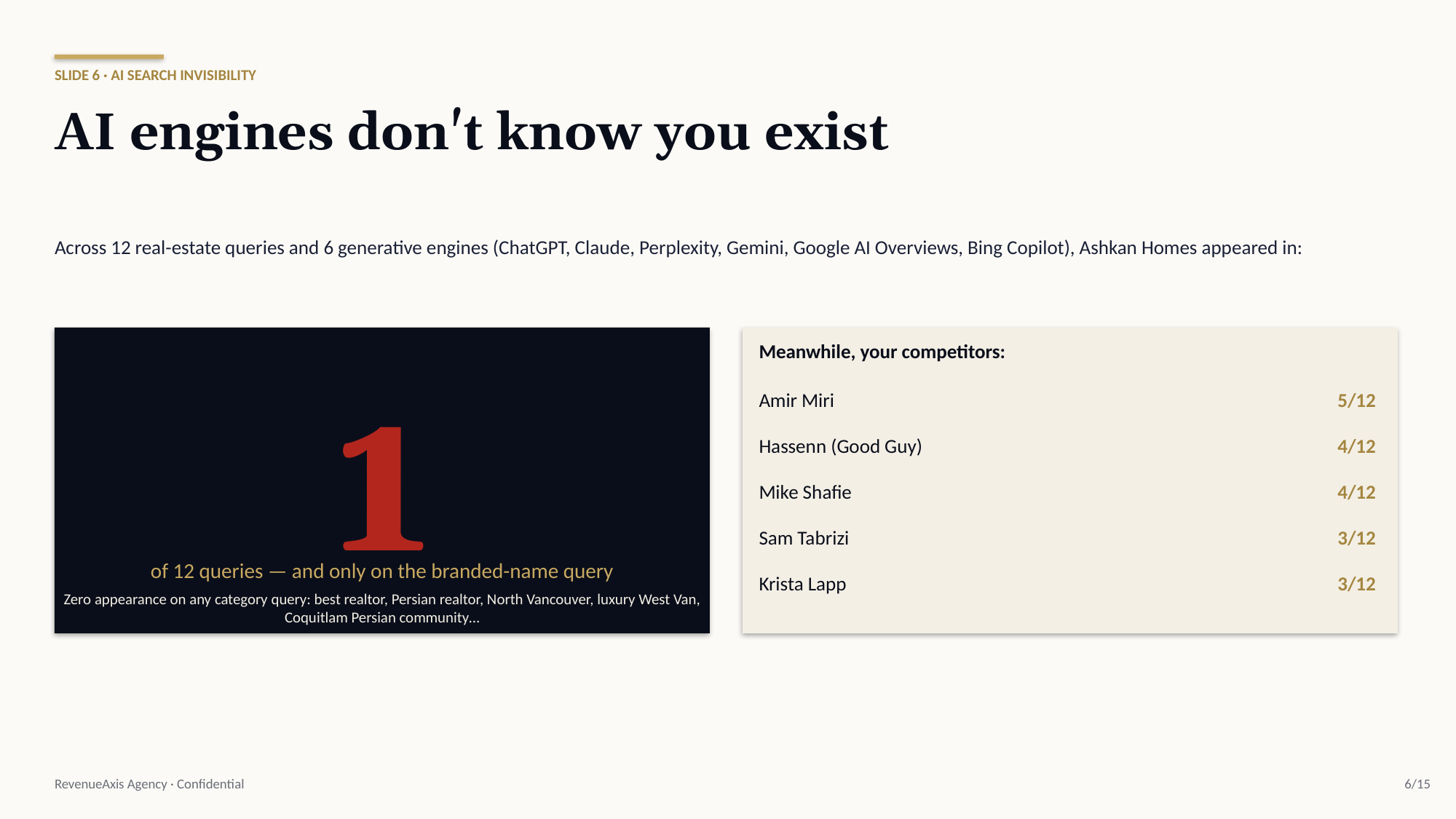

SLIDE 6 · AI SEARCH INVISIBILITY
AI engines don't know you exist
Across 12 real-estate queries and 6 generative engines (ChatGPT, Claude, Perplexity, Gemini, Google AI Overviews, Bing Copilot), Ashkan Homes appeared in:

1
Meanwhile, your competitors:
Amir Miri
5/12
Hassenn (Good Guy)
4/12
Mike Shafie
4/12
Sam Tabrizi
3/12
of 12 queries — and only on the branded-name query
Krista Lapp
3/12
Zero appearance on any category query: best realtor, Persian realtor, North Vancouver, luxury West Van, Coquitlam Persian community…
RevenueAxis Agency · Confidential
6/15